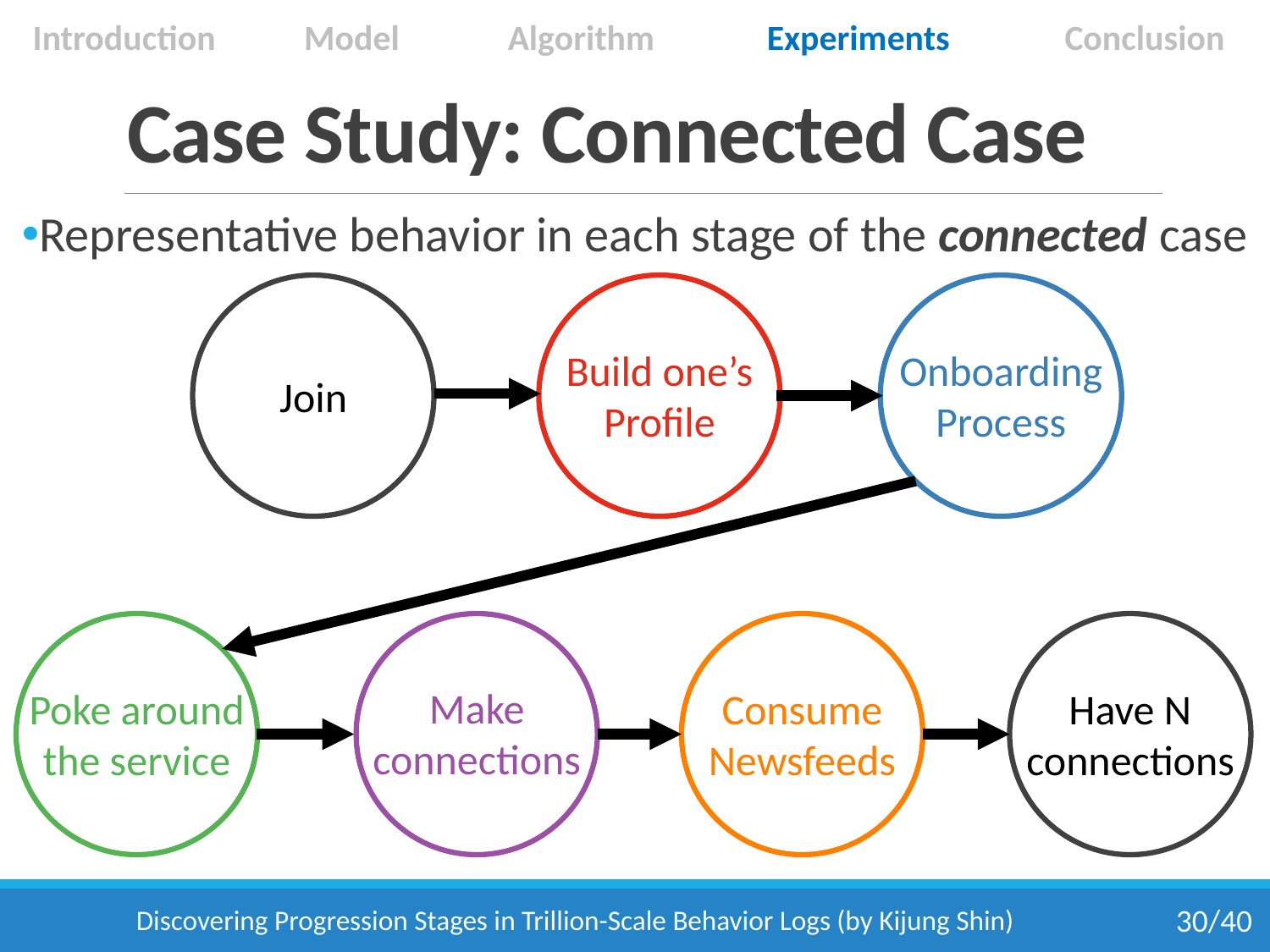

Introduction
Model
Algorithm
Experiments
Conclusion
# Case Study: Connected Case
Representative behavior in each stage of the connected case

Build one’s
Profile
Onboarding Process
Join

Make connections
Poke around the service
Consume Newsfeeds
Have N
connections
Discovering Progression Stages in Trillion-Scale Behavior Logs (by Kijung Shin)
30/40